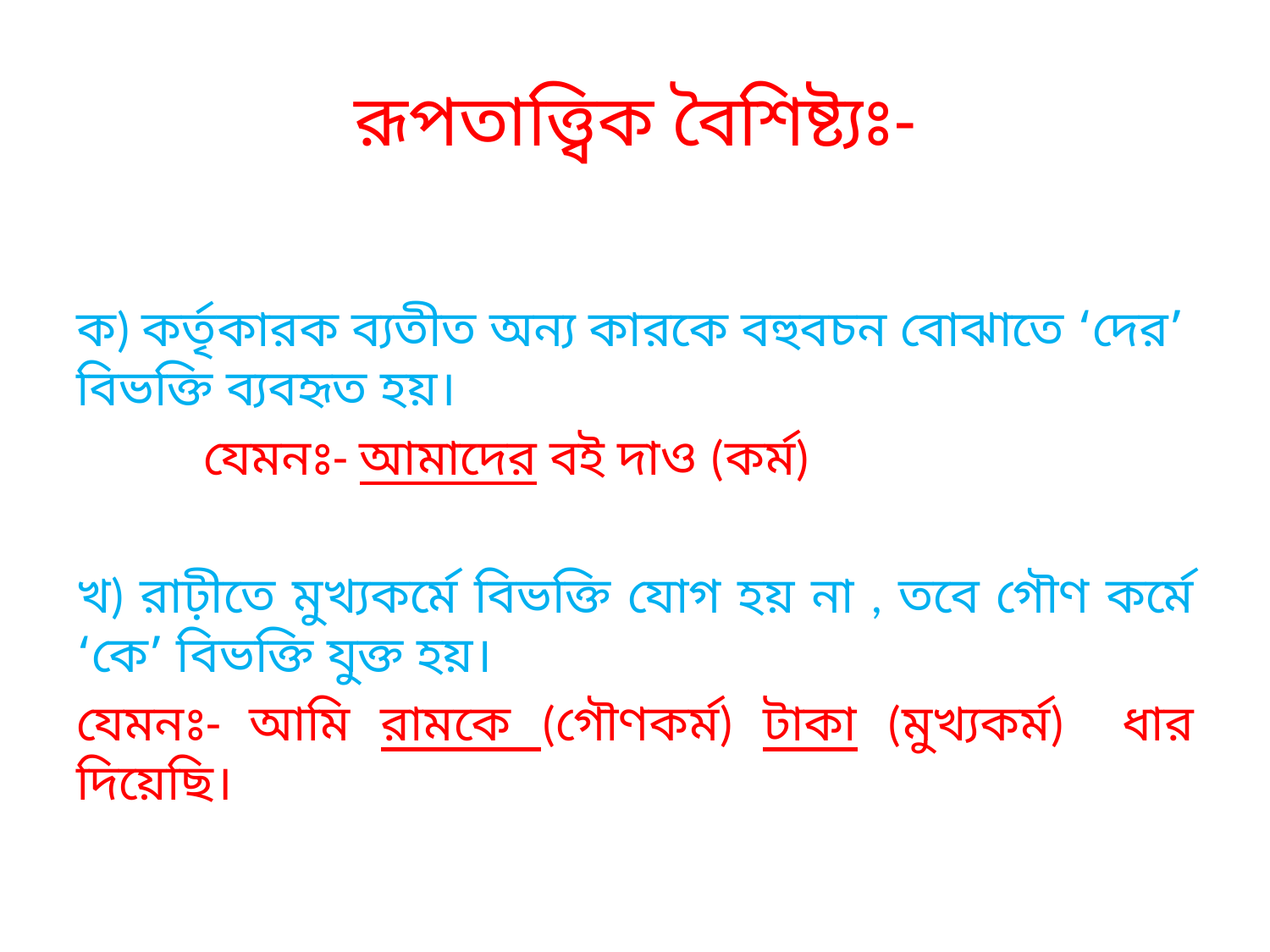

# রূপতাত্ত্বিক বৈশিষ্ট্যঃ-

ক) কর্তৃকারক ব্যতীত অন্য কারকে বহুবচন বোঝাতে ‘দের’ বিভক্তি ব্যবহৃত হয়।
	যেমনঃ- আমাদের বই দাও (কর্ম)

খ) রাঢ়ীতে মুখ্যকর্মে বিভক্তি যোগ হয় না , তবে গৌণ কর্মে ‘কে’ বিভক্তি যুক্ত হয়।
যেমনঃ- আমি রামকে (গৌণকর্ম) টাকা (মুখ্যকর্ম)  ধার দিয়েছি।